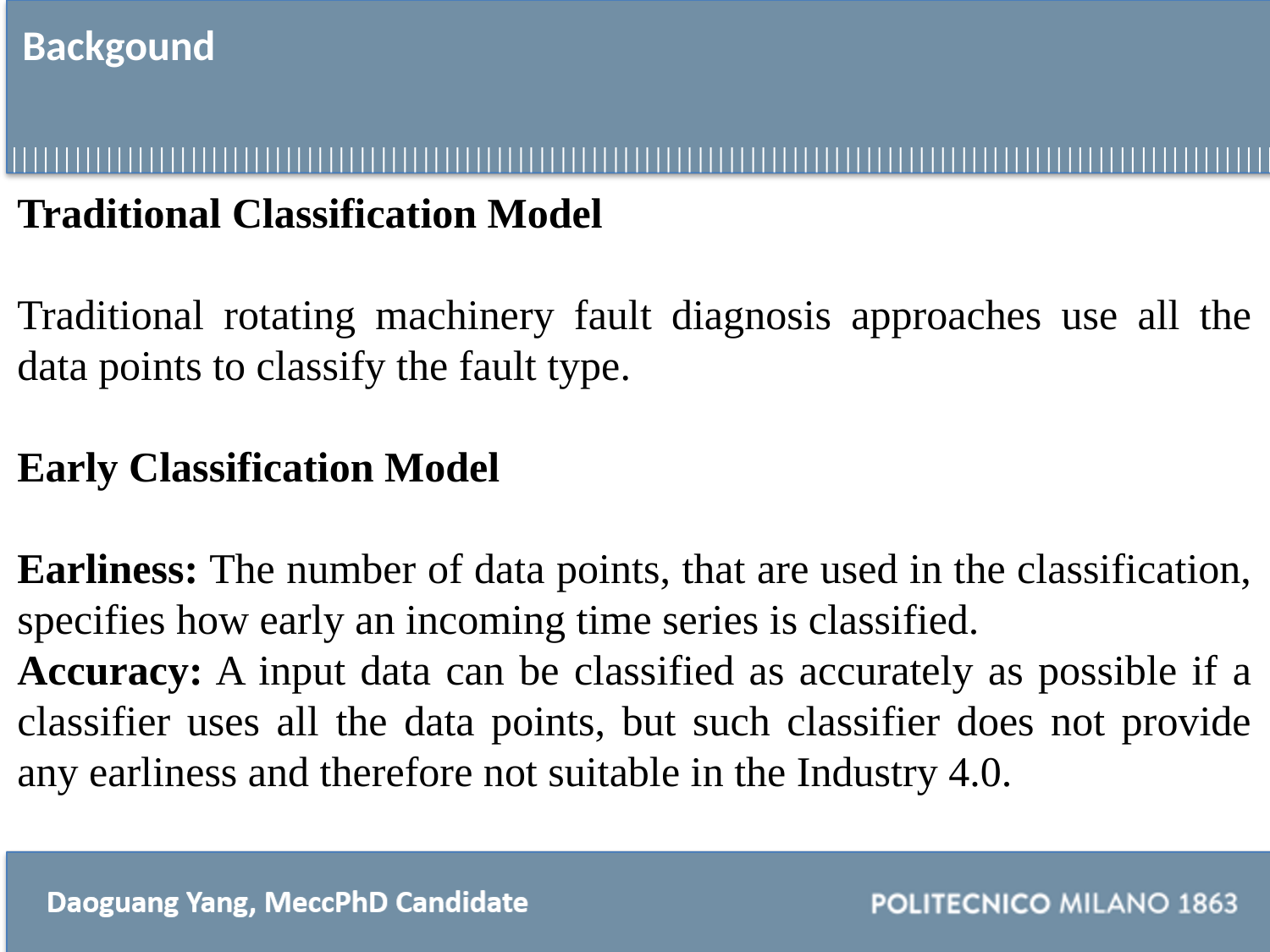

Backgound
Traditional Classification Model

Traditional rotating machinery fault diagnosis approaches use all the data points to classify the fault type.

Early Classification Model

Earliness: The number of data points, that are used in the classification, specifies how early an incoming time series is classified.
Accuracy: A input data can be classified as accurately as possible if a classifier uses all the data points, but such classifier does not provide any earliness and therefore not suitable in the Industry 4.0.